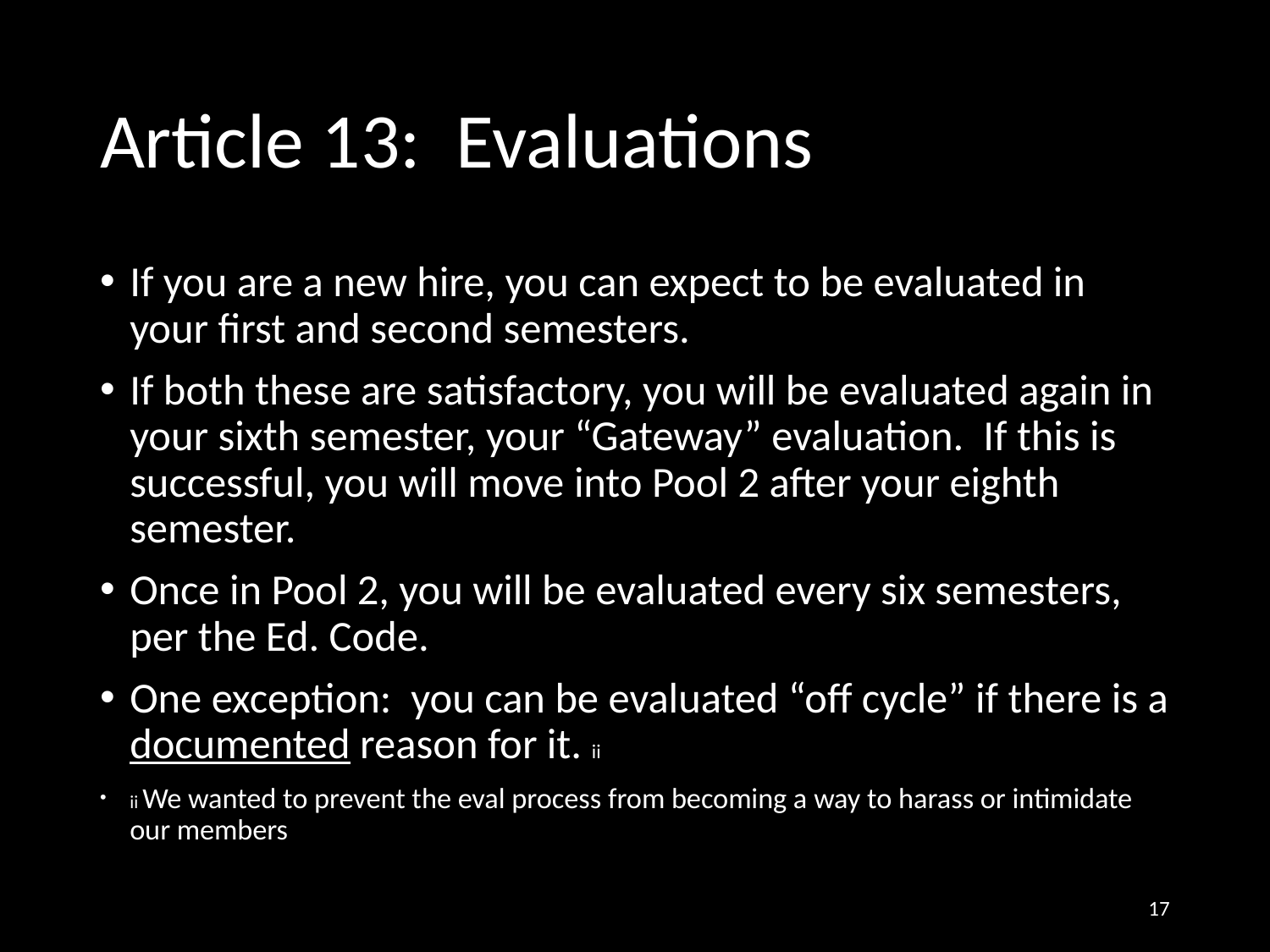

# Article 13:  Evaluations
If you are a new hire, you can expect to be evaluated in your first and second semesters.
If both these are satisfactory, you will be evaluated again in your sixth semester, your “Gateway” evaluation.  If this is successful, you will move into Pool 2 after your eighth semester.
Once in Pool 2, you will be evaluated every six semesters, per the Ed. Code.
One exception:  you can be evaluated “off cycle” if there is a documented reason for it. ii
ii We wanted to prevent the eval process from becoming a way to harass or intimidate our members
17